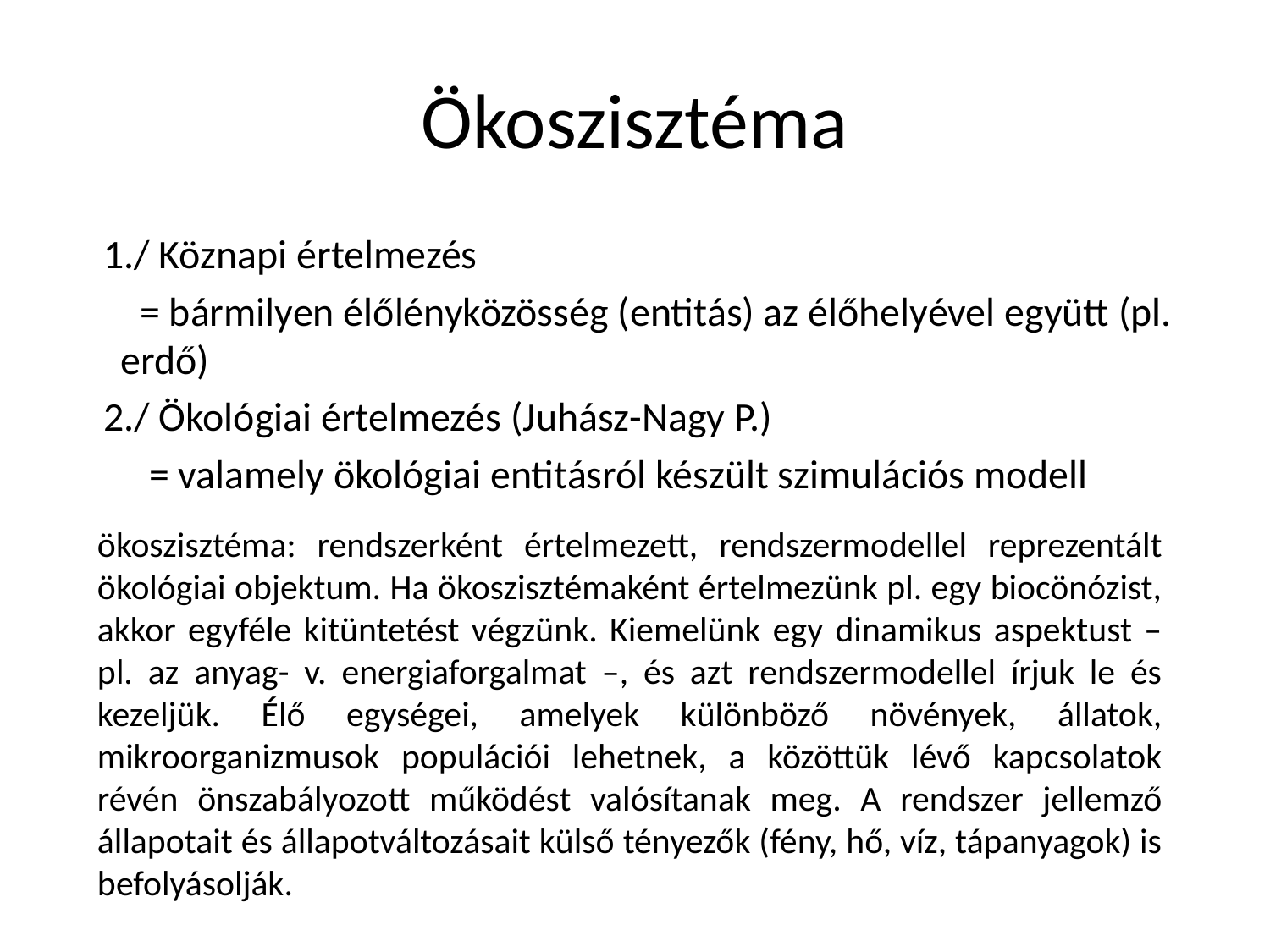

# Ökoszisztéma
   1./ Köznapi értelmezés
       = bármilyen élőlényközösség (entitás) az élőhelyével együtt (pl. erdő)
   2./ Ökológiai értelmezés (Juhász-Nagy P.)
        = valamely ökológiai entitásról készült szimulációs modell
ökoszisztéma: rendszerként értelmezett, rendszermodellel reprezentált ökológiai objektum. Ha ökoszisztémaként értelmezünk pl. egy biocönózist, akkor egyféle kitüntetést végzünk. Kiemelünk egy dinamikus aspektust – pl. az anyag- v. energiaforgalmat –, és azt rendszermodellel írjuk le és kezeljük. Élő egységei, amelyek különböző növények, állatok, mikroorganizmusok populációi lehetnek, a közöttük lévő kapcsolatok révén önszabályozott működést valósítanak meg. A rendszer jellemző állapotait és állapotváltozásait külső tényezők (fény, hő, víz, tápanyagok) is befolyásolják.